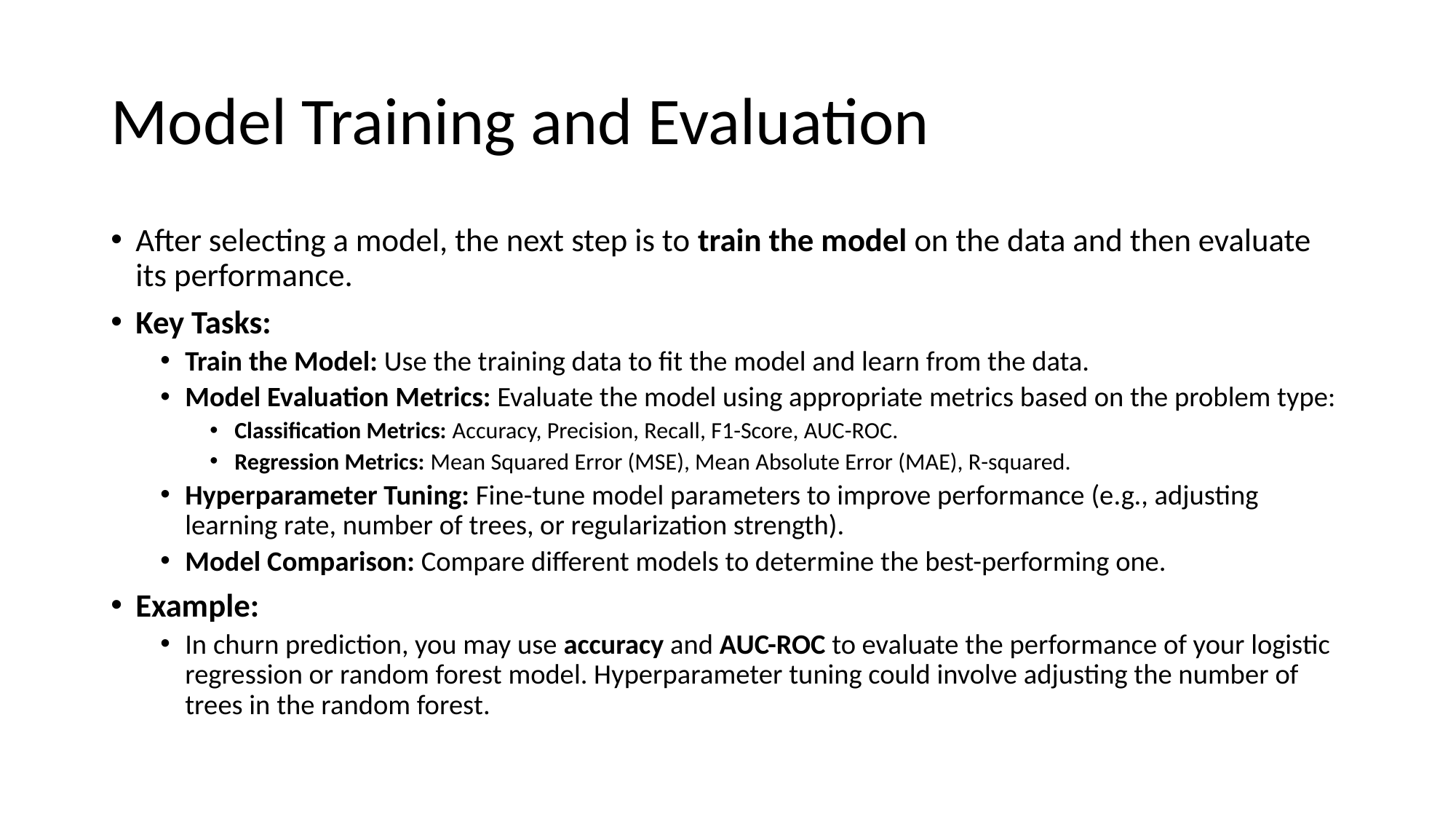

# Model Training and Evaluation
After selecting a model, the next step is to train the model on the data and then evaluate its performance.
Key Tasks:
Train the Model: Use the training data to fit the model and learn from the data.
Model Evaluation Metrics: Evaluate the model using appropriate metrics based on the problem type:
Classification Metrics: Accuracy, Precision, Recall, F1-Score, AUC-ROC.
Regression Metrics: Mean Squared Error (MSE), Mean Absolute Error (MAE), R-squared.
Hyperparameter Tuning: Fine-tune model parameters to improve performance (e.g., adjusting learning rate, number of trees, or regularization strength).
Model Comparison: Compare different models to determine the best-performing one.
Example:
In churn prediction, you may use accuracy and AUC-ROC to evaluate the performance of your logistic regression or random forest model. Hyperparameter tuning could involve adjusting the number of trees in the random forest.